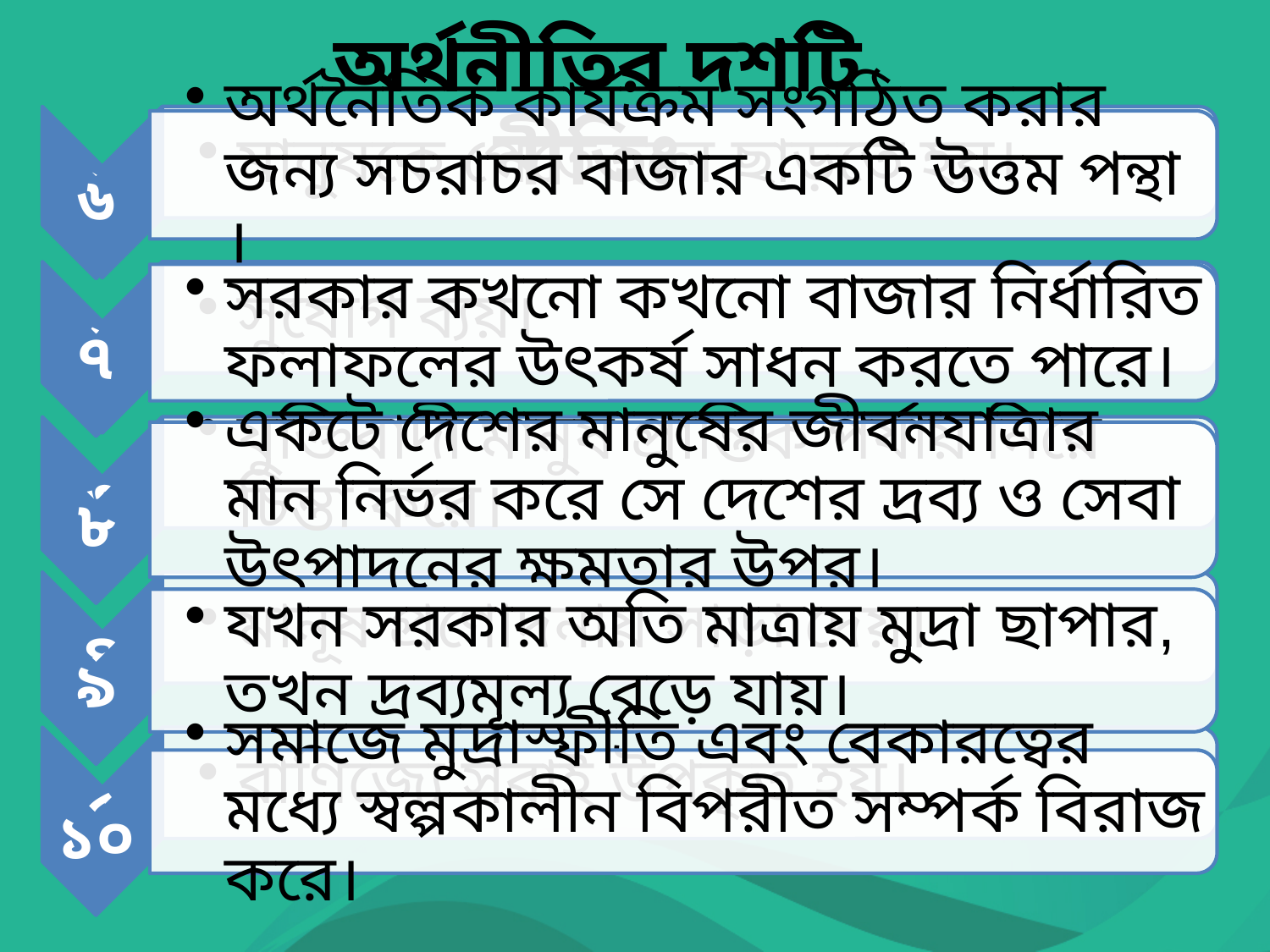

অর্থনীতির দশটি নীতিঃ
১
মানুষকে পেতে হলে ছাড়তে হয়।
২
সুযোগ ব্যয়।
৩
যুক্তিবাদী মানুষ প্রান্তিক পর্যায় নিয়ে চিন্তা করে।
৪
মানূষ প্রণোদনায় সাড়া দেয়।
৫
বাণিজ্যে সবাই উপকৃত হয়।
৬
অর্থনৈতিক কার্যক্রম সংগঠিত করার জন্য সচরাচর বাজার একটি উত্তম পন্থা ।
৭
সরকার কখনো কখনো বাজার নির্ধারিত ফলাফলের উৎকর্ষ সাধন করতে পারে।
৮
একটে দেশের মানুষের জীবনযাত্রার মান নির্ভর করে সে দেশের দ্রব্য ও সেবা উৎপাদনের ক্ষমতার উপর।
৯
যখন সরকার অতি মাত্রায় মুদ্রা ছাপার, তখন দ্রব্যমূল্য বেড়ে যায়।
১০
সমাজে মুদ্রাস্ফীতি এবং বেকারত্বের মধ্যে স্বল্পকালীন বিপরীত সম্পর্ক বিরাজ করে।